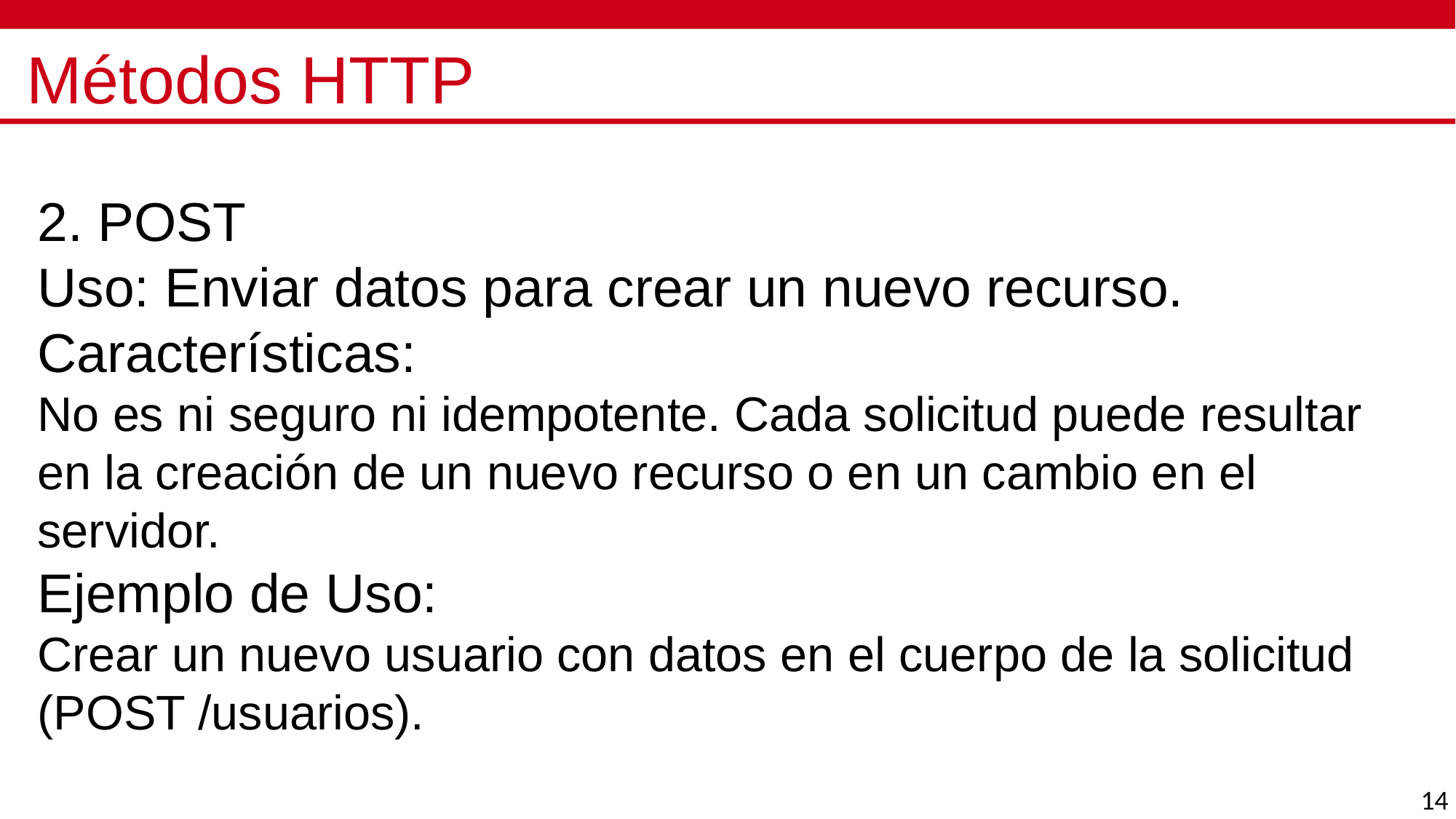

# Métodos HTTP
2. POST
Uso: Enviar datos para crear un nuevo recurso.
Características:
No es ni seguro ni idempotente. Cada solicitud puede resultar en la creación de un nuevo recurso o en un cambio en el servidor.
Ejemplo de Uso:
Crear un nuevo usuario con datos en el cuerpo de la solicitud (POST /usuarios).
14